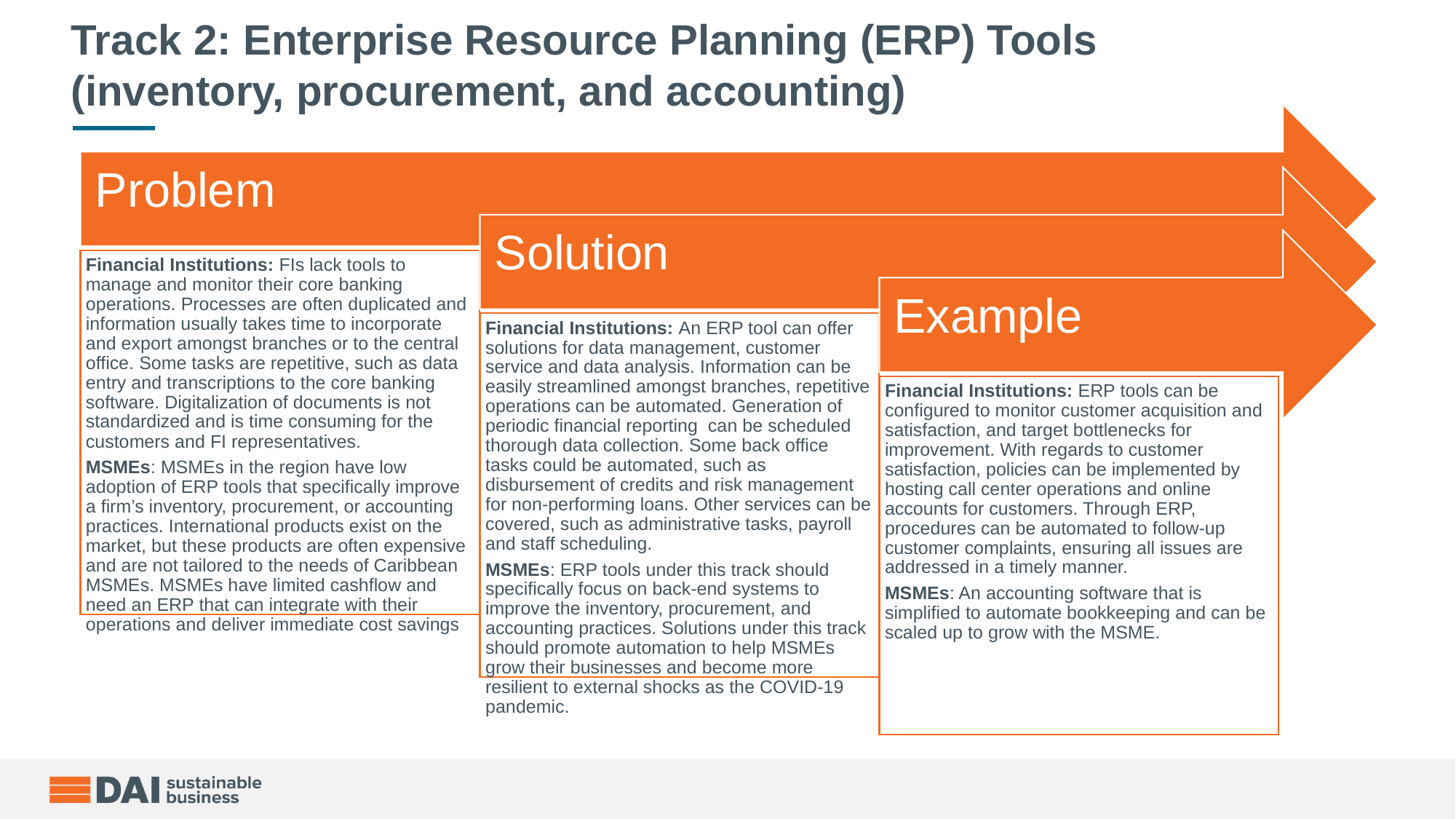

# Track 2: Enterprise Resource Planning (ERP) Tools (inventory, procurement, and accounting)
Problem
Financial Institutions: FIs lack tools to manage and monitor their core banking operations. Processes are often duplicated and information usually takes time to incorporate and export amongst branches or to the central office. Some tasks are repetitive, such as data entry and transcriptions to the core banking software. Digitalization of documents is not standardized and is time consuming for the customers and FI representatives.
MSMEs: MSMEs in the region have low adoption of ERP tools that specifically improve a firm’s inventory, procurement, or accounting practices. International products exist on the market, but these products are often expensive and are not tailored to the needs of Caribbean MSMEs. MSMEs have limited cashflow and need an ERP that can integrate with their operations and deliver immediate cost savings
Solution
Financial Institutions: An ERP tool can offer solutions for data management, customer service and data analysis. Information can be easily streamlined amongst branches, repetitive operations can be automated. Generation of periodic financial reporting  can be scheduled thorough data collection. Some back office tasks could be automated, such as disbursement of credits and risk management for non-performing loans. Other services can be covered, such as administrative tasks, payroll and staff scheduling.
MSMEs: ERP tools under this track should specifically focus on back-end systems to improve the inventory, procurement, and accounting practices. Solutions under this track should promote automation to help MSMEs grow their businesses and become more resilient to external shocks as the COVID-19 pandemic.
Example
Financial Institutions: ERP tools can be configured to monitor customer acquisition and satisfaction, and target bottlenecks for improvement. With regards to customer satisfaction, policies can be implemented by hosting call center operations and online accounts for customers. Through ERP, procedures can be automated to follow-up customer complaints, ensuring all issues are addressed in a timely manner.
MSMEs: An accounting software that is simplified to automate bookkeeping and can be scaled up to grow with the MSME.